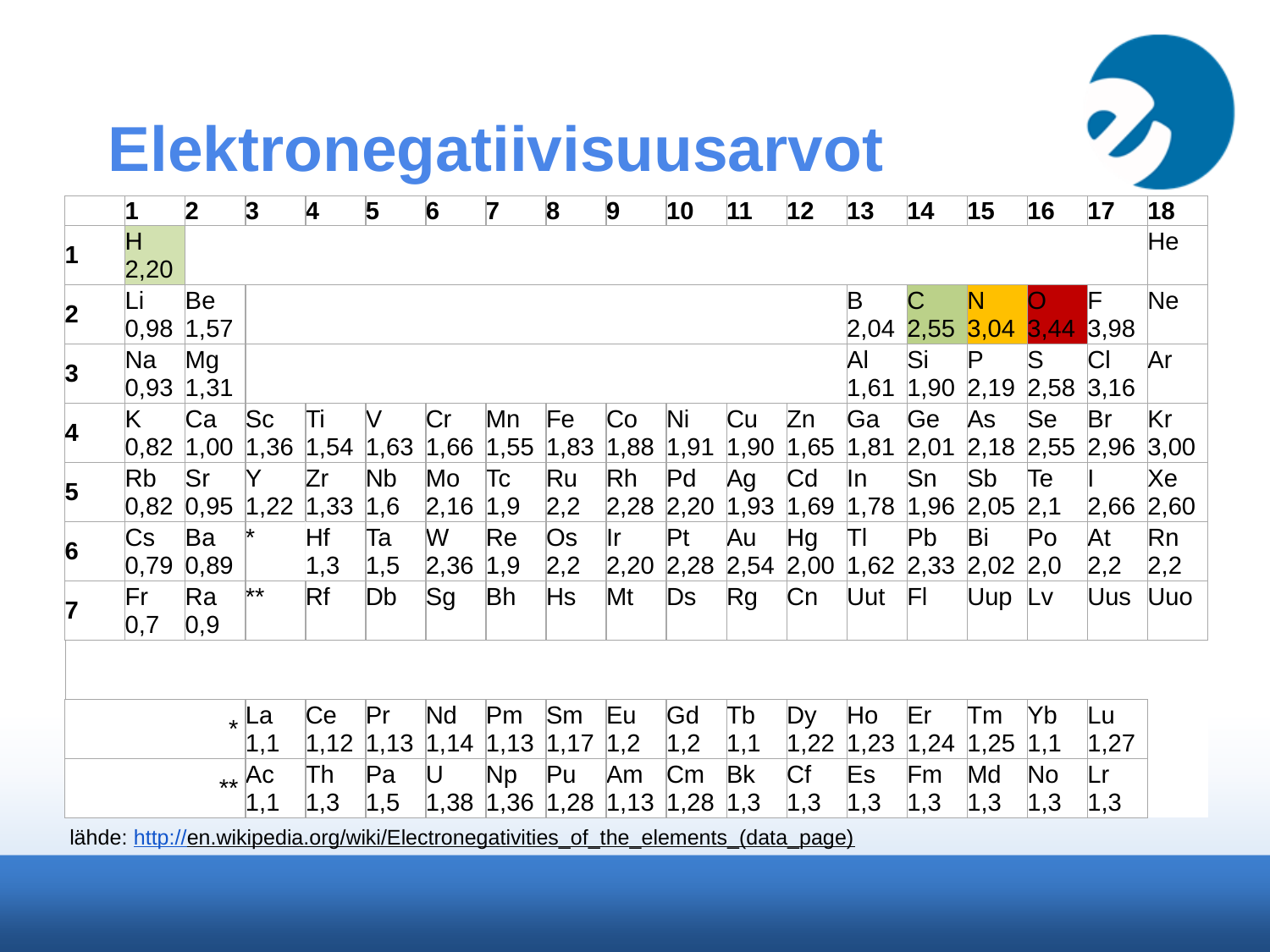

# Elektronegatiivisuusarvot
|  | 1 | 2 | 3 | 4 | 5 | 6 | 7 | 8 | 9 | 10 | 11 | 12 | 13 | 14 | 15 | 16 | 17 | 18 |
| --- | --- | --- | --- | --- | --- | --- | --- | --- | --- | --- | --- | --- | --- | --- | --- | --- | --- | --- |
| 1 | H 2,20 |  |  |  |  |  |  |  |  |  |  |  |  |  |  |  |  | He |
| 2 | Li 0,98 | Be 1,57 |  |  |  |  |  |  |  |  |  |  | B 2,04 | C 2,55 | N 3,04 | O 3,44 | F 3,98 | Ne |
| 3 | Na 0,93 | Mg 1,31 |  |  |  |  |  |  |  |  |  |  | Al 1,61 | Si 1,90 | P 2,19 | S 2,58 | Cl 3,16 | Ar |
| 4 | K 0,82 | Ca 1,00 | Sc 1,36 | Ti 1,54 | V 1,63 | Cr 1,66 | Mn 1,55 | Fe 1,83 | Co 1,88 | Ni 1,91 | Cu 1,90 | Zn 1,65 | Ga 1,81 | Ge 2,01 | As 2,18 | Se 2,55 | Br 2,96 | Kr 3,00 |
| 5 | Rb 0,82 | Sr 0,95 | Y 1,22 | Zr 1,33 | Nb 1,6 | Mo 2,16 | Tc 1,9 | Ru 2,2 | Rh 2,28 | Pd 2,20 | Ag 1,93 | Cd 1,69 | In 1,78 | Sn 1,96 | Sb 2,05 | Te 2,1 | I 2,66 | Xe 2,60 |
| 6 | Cs 0,79 | Ba 0,89 | \* | Hf 1,3 | Ta 1,5 | W 2,36 | Re 1,9 | Os 2,2 | Ir 2,20 | Pt 2,28 | Au 2,54 | Hg 2,00 | Tl 1,62 | Pb 2,33 | Bi 2,02 | Po 2,0 | At 2,2 | Rn 2,2 |
| 7 | Fr 0,7 | Ra 0,9 | \*\* | Rf | Db | Sg | Bh | Hs | Mt | Ds | Rg | Cn | Uut | Fl | Uup | Lv | Uus | Uuo |
|  |  |  |  |  |  |  |  |  |  |  |  |  |  |  |  |  |  |  |
| \* |  |  | La 1,1 | Ce 1,12 | Pr 1,13 | Nd 1,14 | Pm 1,13 | Sm 1,17 | Eu 1,2 | Gd 1,2 | Tb 1,1 | Dy 1,22 | Ho 1,23 | Er 1,24 | Tm 1,25 | Yb 1,1 | Lu 1,27 |  |
| \*\* |  |  | Ac 1,1 | Th 1,3 | Pa 1,5 | U 1,38 | Np 1,36 | Pu 1,28 | Am 1,13 | Cm 1,28 | Bk 1,3 | Cf 1,3 | Es 1,3 | Fm 1,3 | Md 1,3 | No 1,3 | Lr 1,3 |  |

lähde: http://en.wikipedia.org/wiki/Electronegativities_of_the_elements_(data_page)